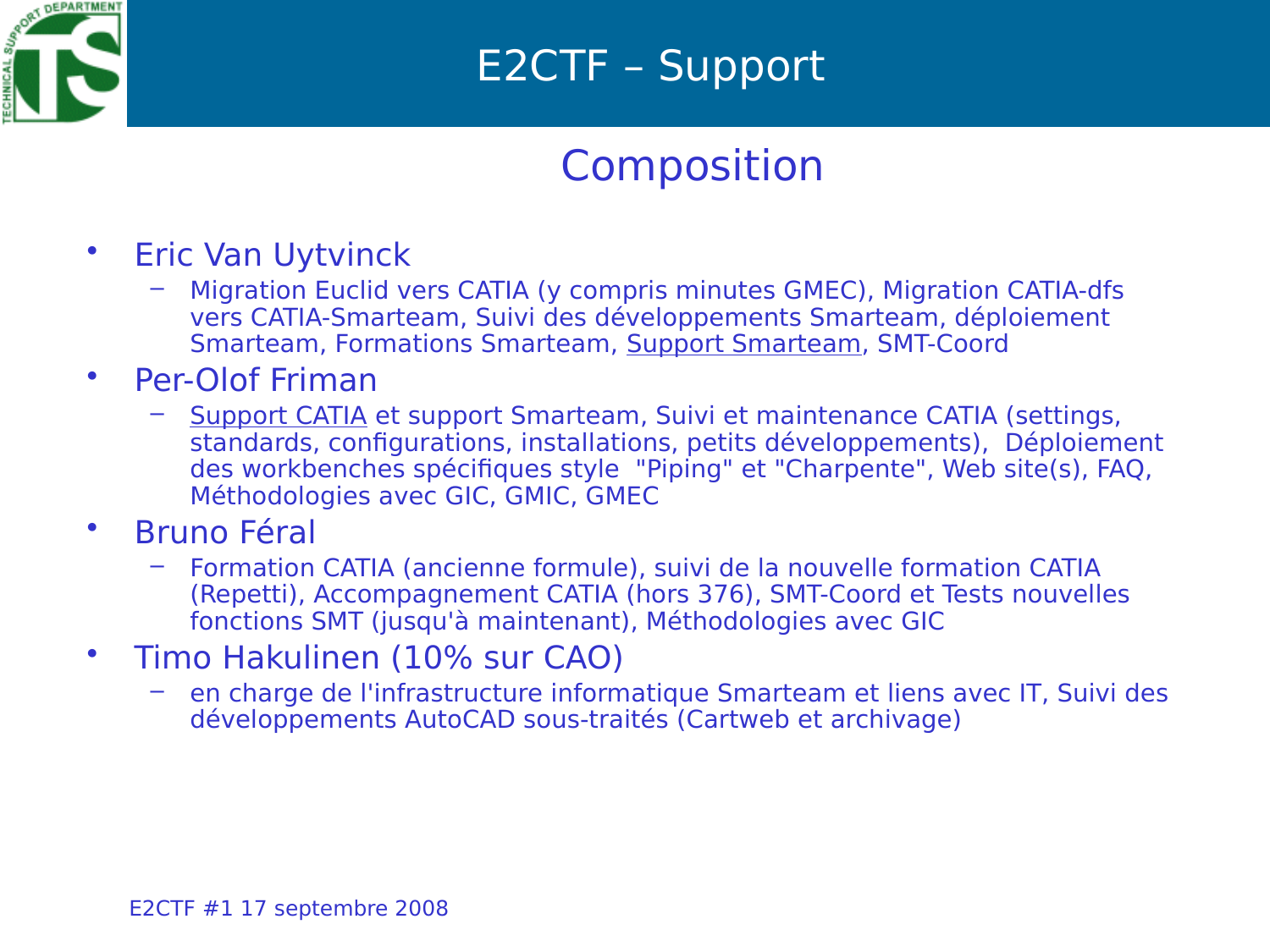

Composition
Eric Van Uytvinck
Migration Euclid vers CATIA (y compris minutes GMEC), Migration CATIA-dfs vers CATIA-Smarteam, Suivi des développements Smarteam, déploiement Smarteam, Formations Smarteam, Support Smarteam, SMT-Coord
Per-Olof Friman
Support CATIA et support Smarteam, Suivi et maintenance CATIA (settings, standards, configurations, installations, petits développements),  Déploiement des workbenches spécifiques style  "Piping" et "Charpente", Web site(s), FAQ, Méthodologies avec GIC, GMIC, GMEC
Bruno Féral
Formation CATIA (ancienne formule), suivi de la nouvelle formation CATIA (Repetti), Accompagnement CATIA (hors 376), SMT-Coord et Tests nouvelles fonctions SMT (jusqu'à maintenant), Méthodologies avec GIC
Timo Hakulinen (10% sur CAO)
en charge de l'infrastructure informatique Smarteam et liens avec IT, Suivi des développements AutoCAD sous-traités (Cartweb et archivage)
E2CTF #1 17 septembre 2008